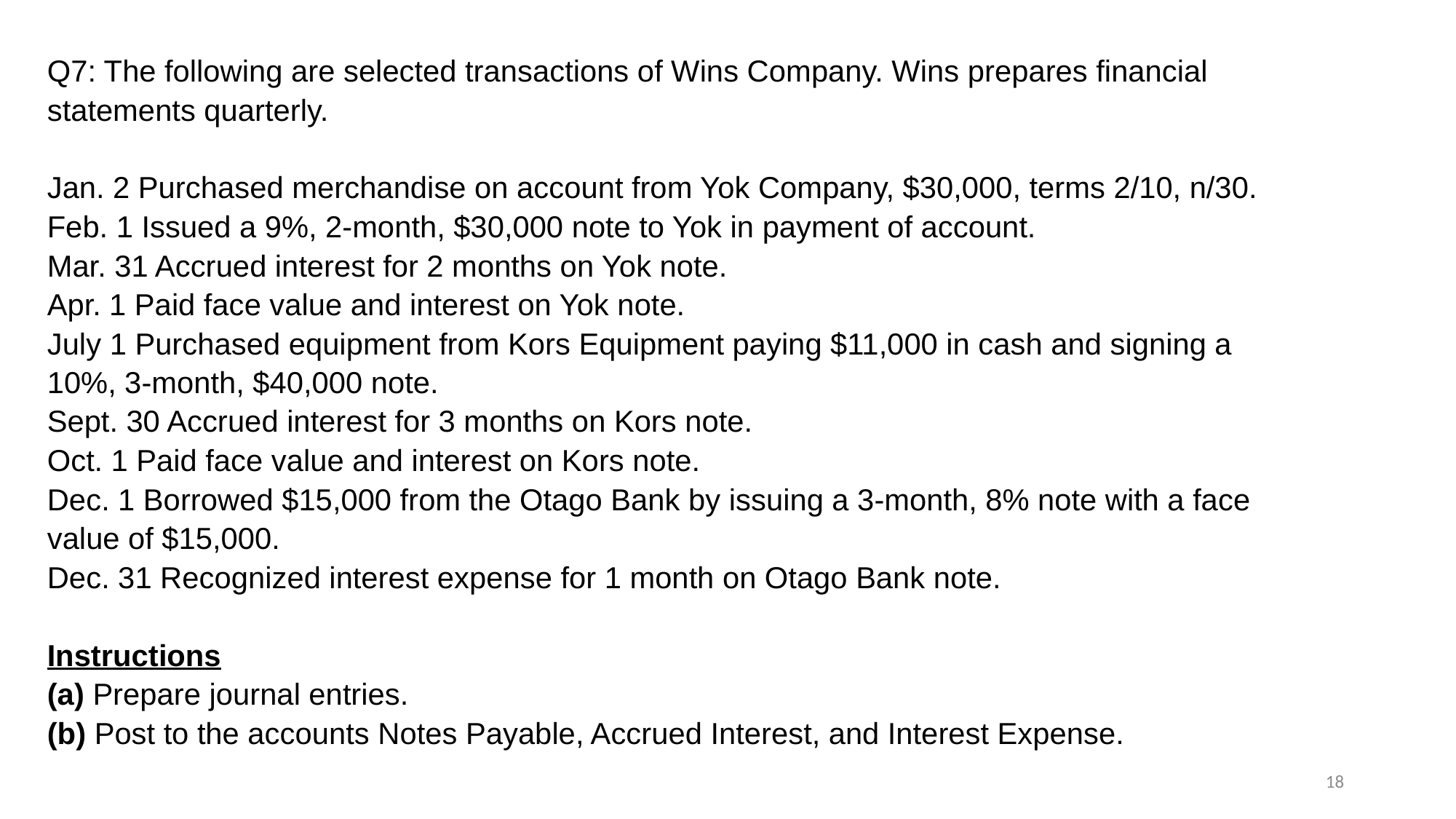

Q7: The following are selected transactions of Wins Company. Wins prepares financial
statements quarterly.

Jan. 2 Purchased merchandise on account from Yok Company, $30,000, terms 2/10, n/30.
Feb. 1 Issued a 9%, 2-month, $30,000 note to Yok in payment of account.
Mar. 31 Accrued interest for 2 months on Yok note.
Apr. 1 Paid face value and interest on Yok note.
July 1 Purchased equipment from Kors Equipment paying $11,000 in cash and signing a
10%, 3-month, $40,000 note.
Sept. 30 Accrued interest for 3 months on Kors note.
Oct. 1 Paid face value and interest on Kors note.
Dec. 1 Borrowed $15,000 from the Otago Bank by issuing a 3-month, 8% note with a face
value of $15,000.
Dec. 31 Recognized interest expense for 1 month on Otago Bank note.

Instructions
(a) Prepare journal entries.
(b) Post to the accounts Notes Payable, Accrued Interest, and Interest Expense.
18